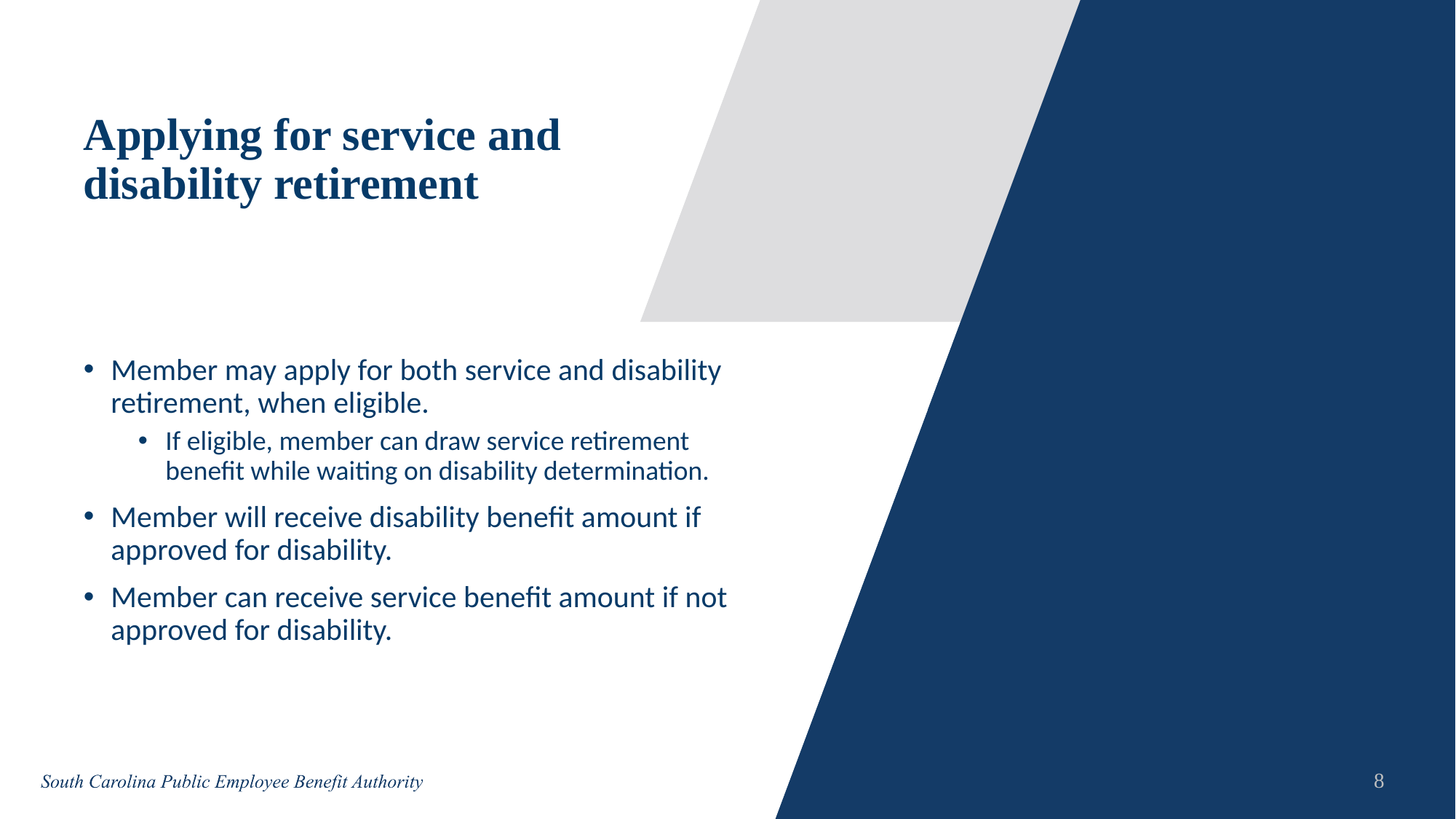

# Applying for service and disability retirement
Member may apply for both service and disability retirement, when eligible.
If eligible, member can draw service retirement benefit while waiting on disability determination.
Member will receive disability benefit amount if approved for disability.
Member can receive service benefit amount if not approved for disability.
8